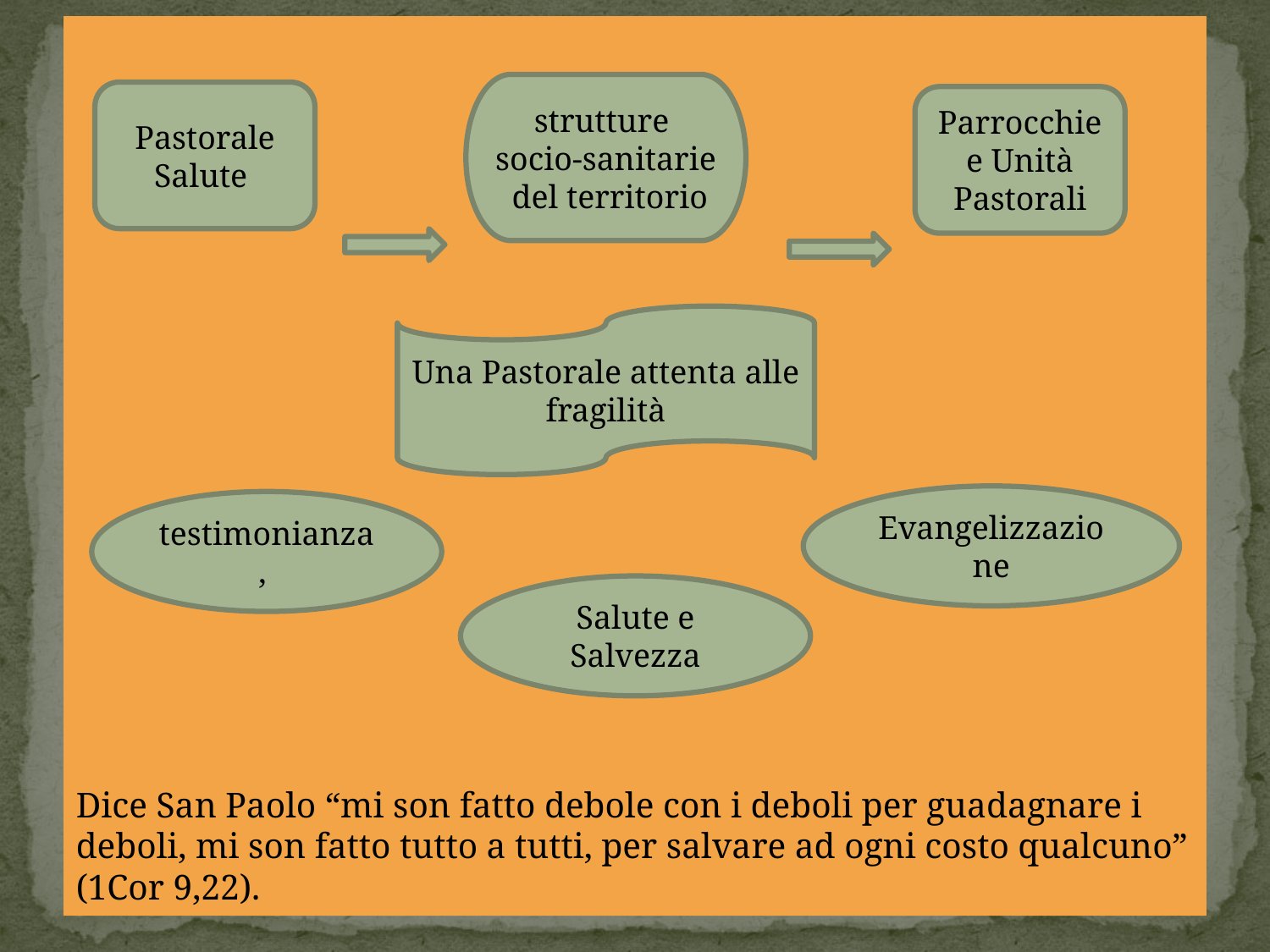

Dice San Paolo “mi son fatto debole con i deboli per guadagnare i deboli, mi son fatto tutto a tutti, per salvare ad ogni costo qualcuno” (1Cor 9,22).
#
strutture
socio-sanitarie  del territorio
Pastorale Salute
Parrocchie
e Unità Pastorali

Una Pastorale attenta alle fragilità

Evangelizzazione

testimonianza,

Salute e Salvezza